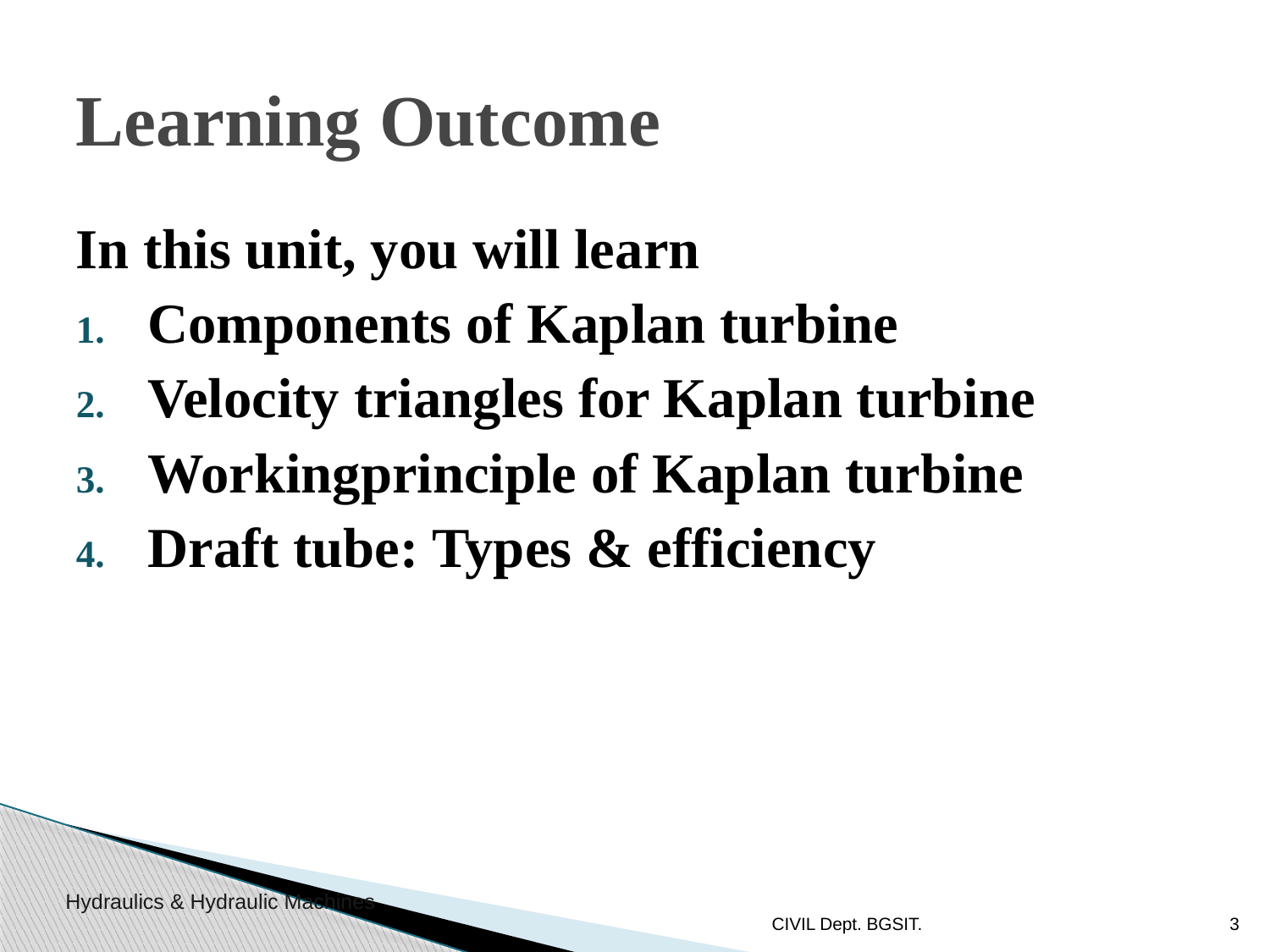

# Learning Outcome
In this unit, you will learn
Components of Kaplan turbine
Velocity triangles for Kaplan turbine
Workingprinciple of Kaplan turbine
Draft tube: Types & efficiency

CIVIL Dept. BGSIT.
3